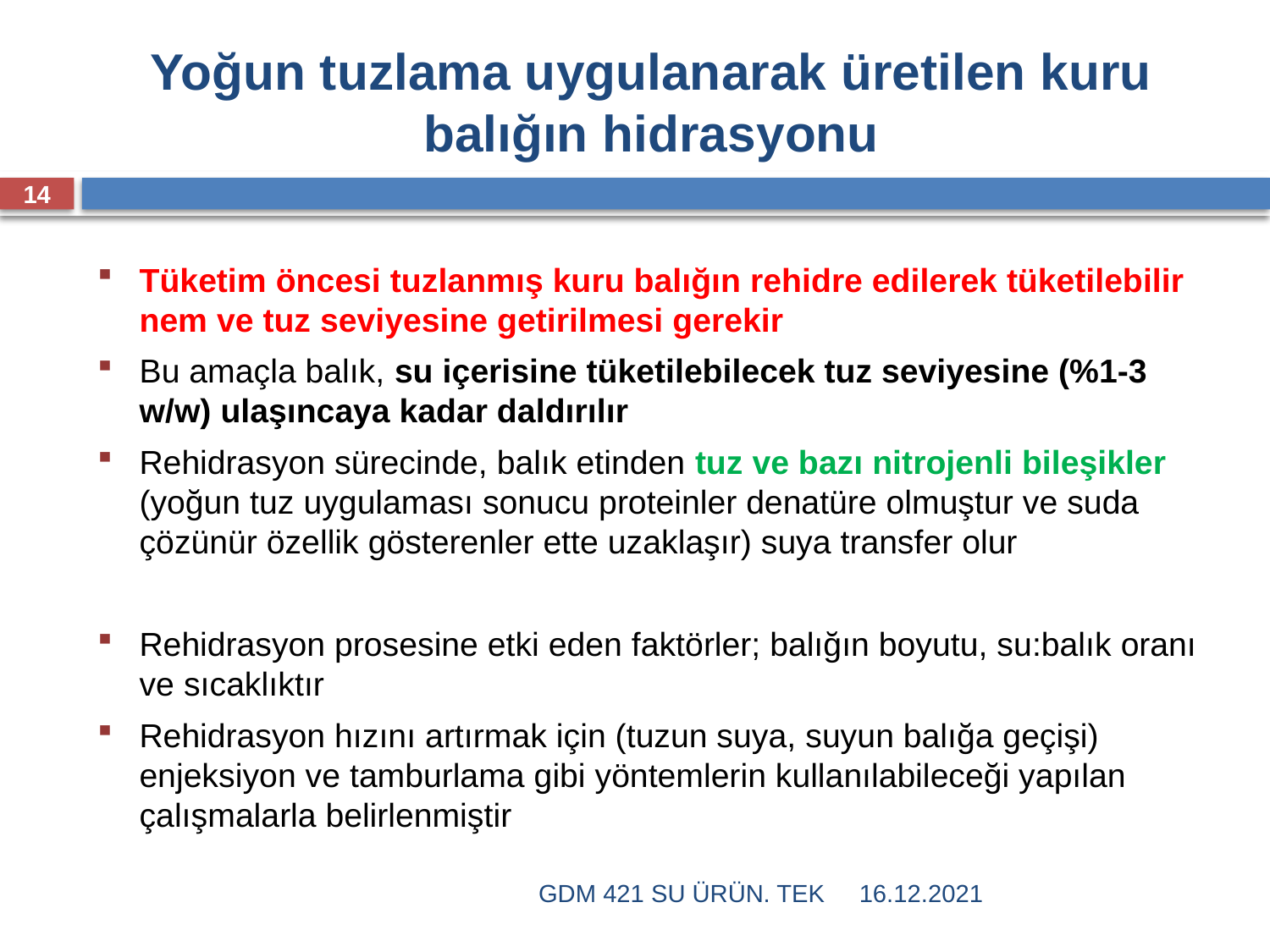

# Yoğun tuzlama uygulanarak üretilen kuru balığın hidrasyonu
14
Tüketim öncesi tuzlanmış kuru balığın rehidre edilerek tüketilebilir nem ve tuz seviyesine getirilmesi gerekir
Bu amaçla balık, su içerisine tüketilebilecek tuz seviyesine (%1-3 w/w) ulaşıncaya kadar daldırılır
Rehidrasyon sürecinde, balık etinden tuz ve bazı nitrojenli bileşikler (yoğun tuz uygulaması sonucu proteinler denatüre olmuştur ve suda çözünür özellik gösterenler ette uzaklaşır) suya transfer olur

Rehidrasyon prosesine etki eden faktörler; balığın boyutu, su:balık oranı ve sıcaklıktır
Rehidrasyon hızını artırmak için (tuzun suya, suyun balığa geçişi) enjeksiyon ve tamburlama gibi yöntemlerin kullanılabileceği yapılan çalışmalarla belirlenmiştir
GDM 421 SU ÜRÜN. TEK
16.12.2021